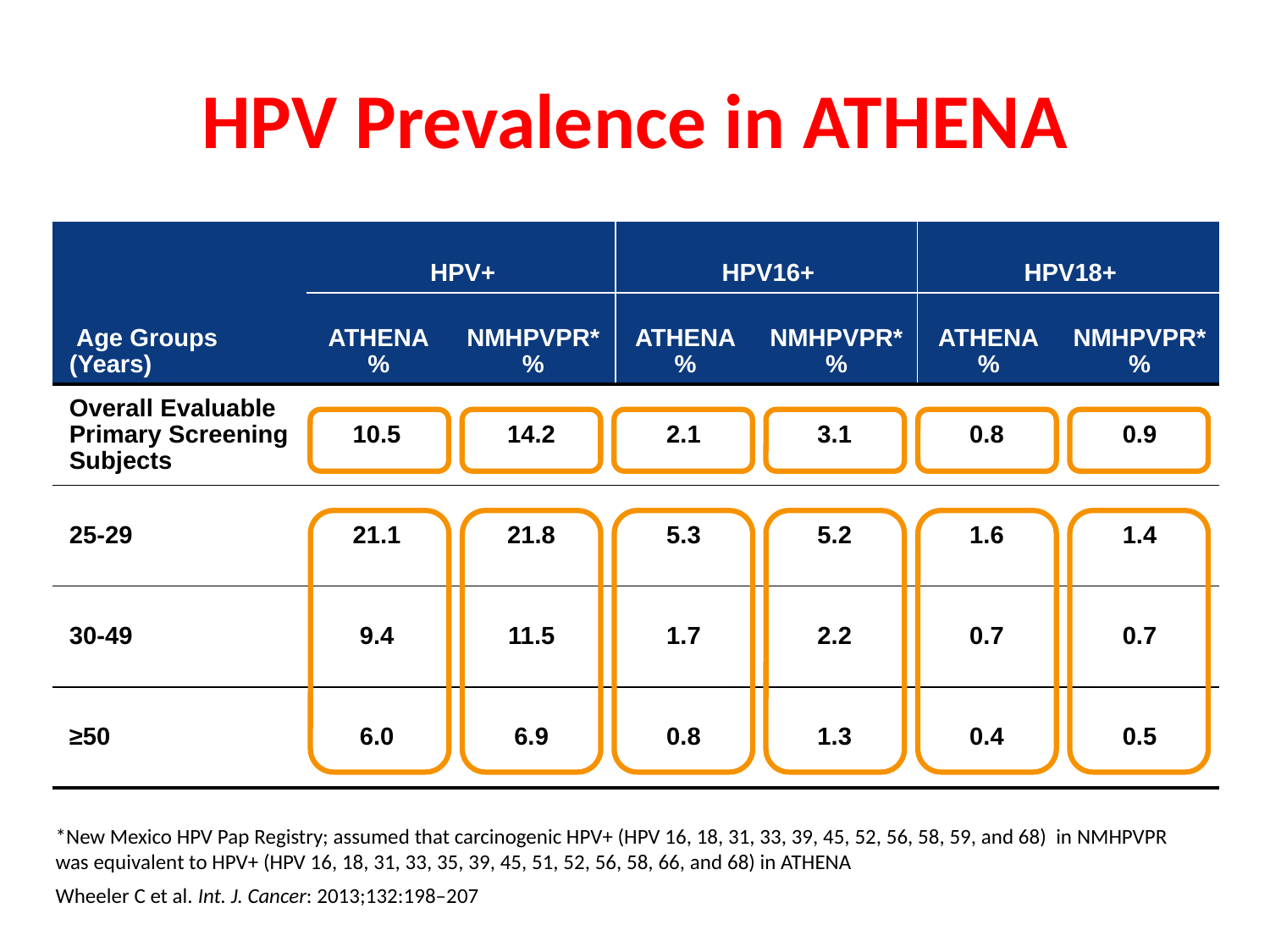

# HPV Prevalence in ATHENA
| Age Groups (Years) | HPV+ |  | HPV16+ |  | HPV18+ |  |
| --- | --- | --- | --- | --- | --- | --- |
|  | ATHENA % | NMHPVPR\* % | ATHENA % | NMHPVPR\* % | ATHENA % | NMHPVPR\* % |
| Overall Evaluable Primary Screening Subjects | 10.5 | 14.2 | 2.1 | 3.1 | 0.8 | 0.9 |
| 25-29 | 21.1 | 21.8 | 5.3 | 5.2 | 1.6 | 1.4 |
| 30-49 | 9.4 | 11.5 | 1.7 | 2.2 | 0.7 | 0.7 |
| ≥50 | 6.0 | 6.9 | 0.8 | 1.3 | 0.4 | 0.5 |

*New Mexico HPV Pap Registry; assumed that carcinogenic HPV+ (HPV 16, 18, 31, 33, 39, 45, 52, 56, 58, 59, and 68)  in NMHPVPR was equivalent to HPV+ (HPV 16, 18, 31, 33, 35, 39, 45, 51, 52, 56, 58, 66, and 68) in ATHENA
Wheeler C et al. Int. J. Cancer: 2013;132:198–207